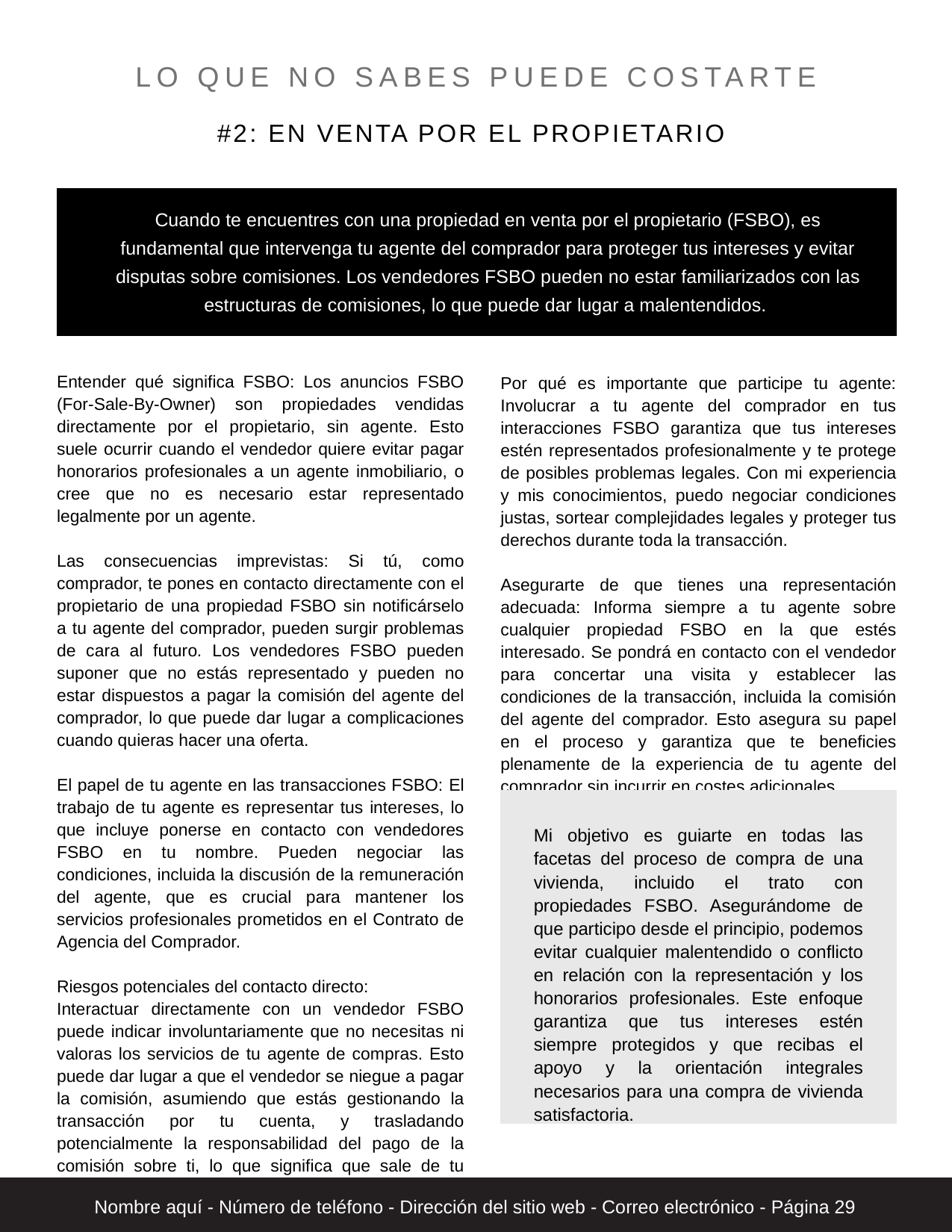

LO QUE NO SABES PUEDE COSTARTE
#2: EN VENTA POR EL PROPIETARIO

Cuando te encuentres con una propiedad en venta por el propietario (FSBO), es fundamental que intervenga tu agente del comprador para proteger tus intereses y evitar disputas sobre comisiones. Los vendedores FSBO pueden no estar familiarizados con las estructuras de comisiones, lo que puede dar lugar a malentendidos.
Entender qué significa FSBO: Los anuncios FSBO (For-Sale-By-Owner) son propiedades vendidas directamente por el propietario, sin agente. Esto suele ocurrir cuando el vendedor quiere evitar pagar honorarios profesionales a un agente inmobiliario, o cree que no es necesario estar representado legalmente por un agente.

Las consecuencias imprevistas: Si tú, como comprador, te pones en contacto directamente con el propietario de una propiedad FSBO sin notificárselo a tu agente del comprador, pueden surgir problemas de cara al futuro. Los vendedores FSBO pueden suponer que no estás representado y pueden no estar dispuestos a pagar la comisión del agente del comprador, lo que puede dar lugar a complicaciones cuando quieras hacer una oferta.

El papel de tu agente en las transacciones FSBO: El trabajo de tu agente es representar tus intereses, lo que incluye ponerse en contacto con vendedores FSBO en tu nombre. Pueden negociar las condiciones, incluida la discusión de la remuneración del agente, que es crucial para mantener los servicios profesionales prometidos en el Contrato de Agencia del Comprador.

Riesgos potenciales del contacto directo:
Interactuar directamente con un vendedor FSBO puede indicar involuntariamente que no necesitas ni valoras los servicios de tu agente de compras. Esto puede dar lugar a que el vendedor se niegue a pagar la comisión, asumiendo que estás gestionando la transacción por tu cuenta, y trasladando potencialmente la responsabilidad del pago de la comisión sobre ti, lo que significa que sale de tu bolsillo.
Por qué es importante que participe tu agente: Involucrar a tu agente del comprador en tus interacciones FSBO garantiza que tus intereses estén representados profesionalmente y te protege de posibles problemas legales. Con mi experiencia y mis conocimientos, puedo negociar condiciones justas, sortear complejidades legales y proteger tus derechos durante toda la transacción.

Asegurarte de que tienes una representación adecuada: Informa siempre a tu agente sobre cualquier propiedad FSBO en la que estés interesado. Se pondrá en contacto con el vendedor para concertar una visita y establecer las condiciones de la transacción, incluida la comisión del agente del comprador. Esto asegura su papel en el proceso y garantiza que te beneficies plenamente de la experiencia de tu agente del comprador sin incurrir en costes adicionales.

Mi objetivo es guiarte en todas las facetas del proceso de compra de una vivienda, incluido el trato con propiedades FSBO. Asegurándome de que participo desde el principio, podemos evitar cualquier malentendido o conflicto en relación con la representación y los honorarios profesionales. Este enfoque garantiza que tus intereses estén siempre protegidos y que recibas el apoyo y la orientación integrales necesarios para una compra de vivienda satisfactoria.

Nombre aquí - Número de teléfono - Dirección del sitio web - Correo electrónico - Página 29